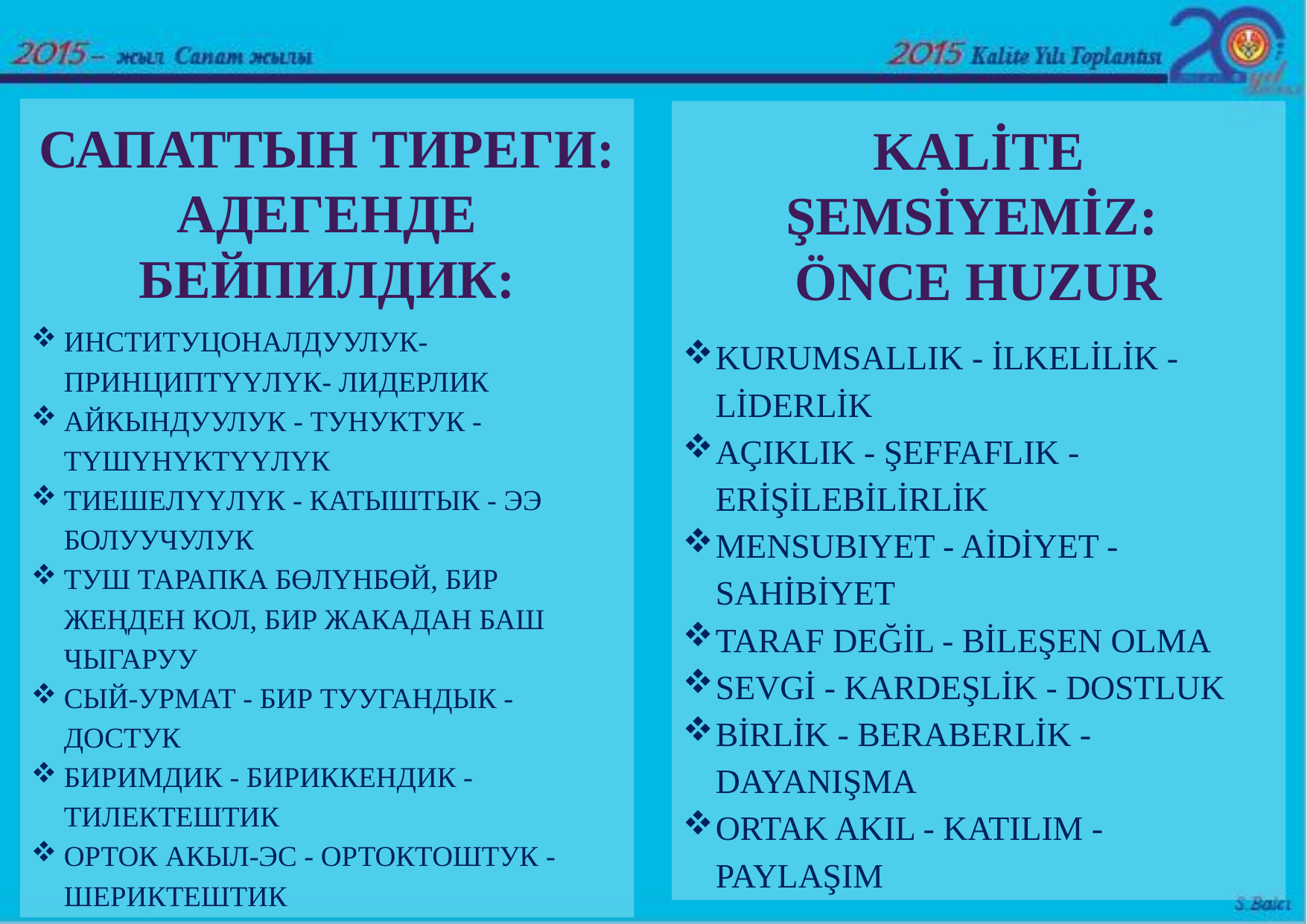

САПАТТЫН ТИРЕГИ: АДЕГЕНДЕ БЕЙПИЛДИК:

ИНСТИТУЦОНАЛДУУЛУК- ПРИНЦИПТҮҮЛҮК- ЛИДЕРЛИК
АЙКЫНДУУЛУК - ТУНУКТУК - ТҮШҮНҮКТҮҮЛҮК
ТИЕШЕЛҮҮЛҮК - КАТЫШТЫК - ЭЭ БОЛУУЧУЛУК
ТУШ ТАРАПКА БӨЛҮНБӨЙ, БИР ЖЕҢДЕН КОЛ, БИР ЖАКАДАН БАШ ЧЫГАРУУ
СЫЙ-УРМАТ - БИР ТУУГАНДЫК - ДОСТУК
БИРИМДИК - БИРИККЕНДИК - ТИЛЕКТЕШТИК
ОРТОК АКЫЛ-ЭС - ОРТОКТОШТУК - ШЕРИКТЕШТИК

KALİTE ŞEMSİYEMİZ:
ÖNCE HUZUR

KURUMSALLIK - İLKELİLİK - LİDERLİK
AÇIKLIK - ŞEFFAFLIK - ERİŞİLEBİLİRLİK
MENSUBIYET - AİDİYET - SAHİBİYET
TARAF DEĞİL - BİLEŞEN OLMA
SEVGİ - KARDEŞLİK - DOSTLUK
BİRLİK - BERABERLİK - DAYANIŞMA
ORTAK AKIL - KATILIM - PAYLAŞIM